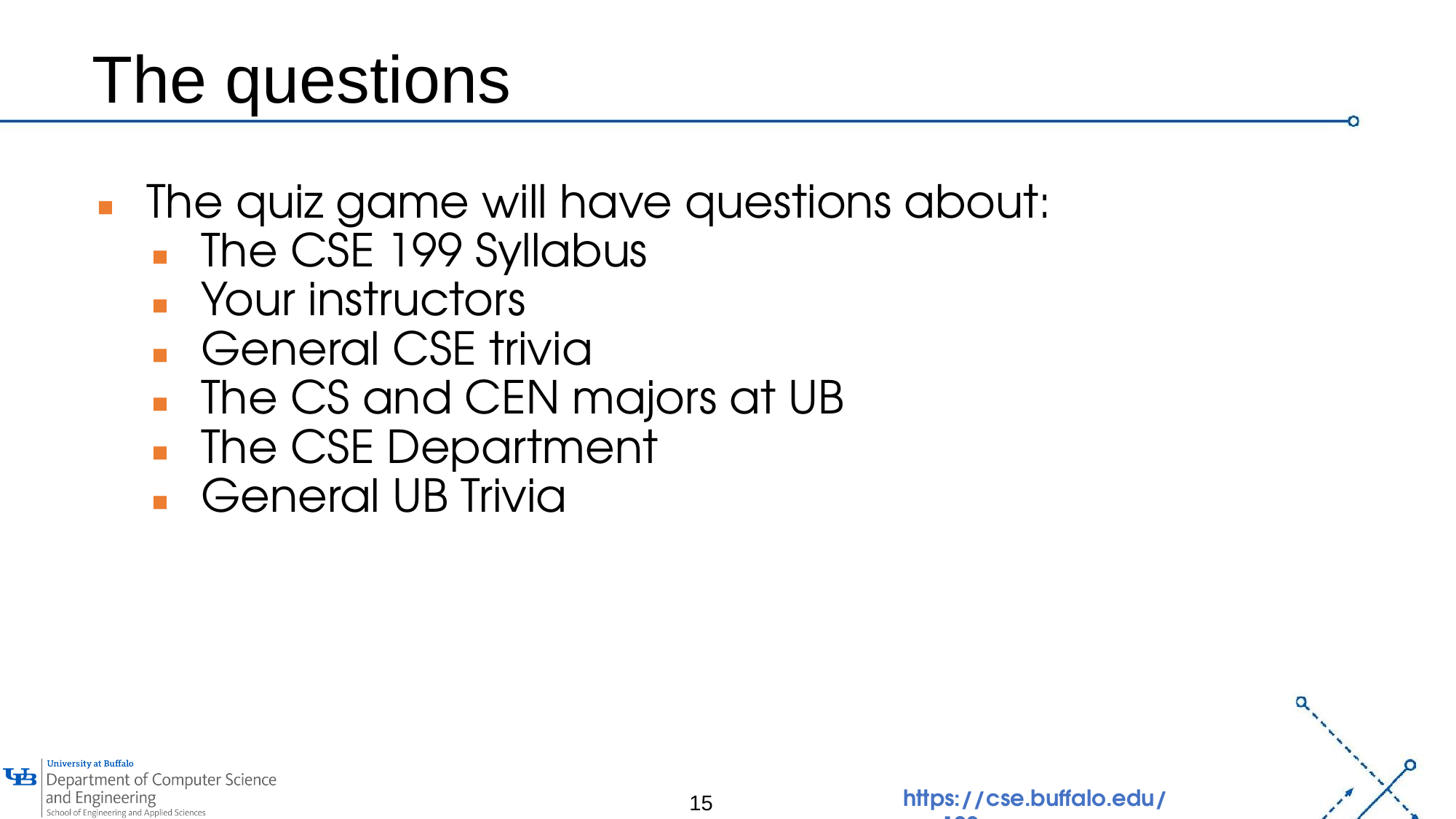

# The questions
The quiz game will have questions about:
The CSE 199 Syllabus
Your instructors
General CSE trivia
The CS and CEN majors at UB
The CSE Department
General UB Trivia
15